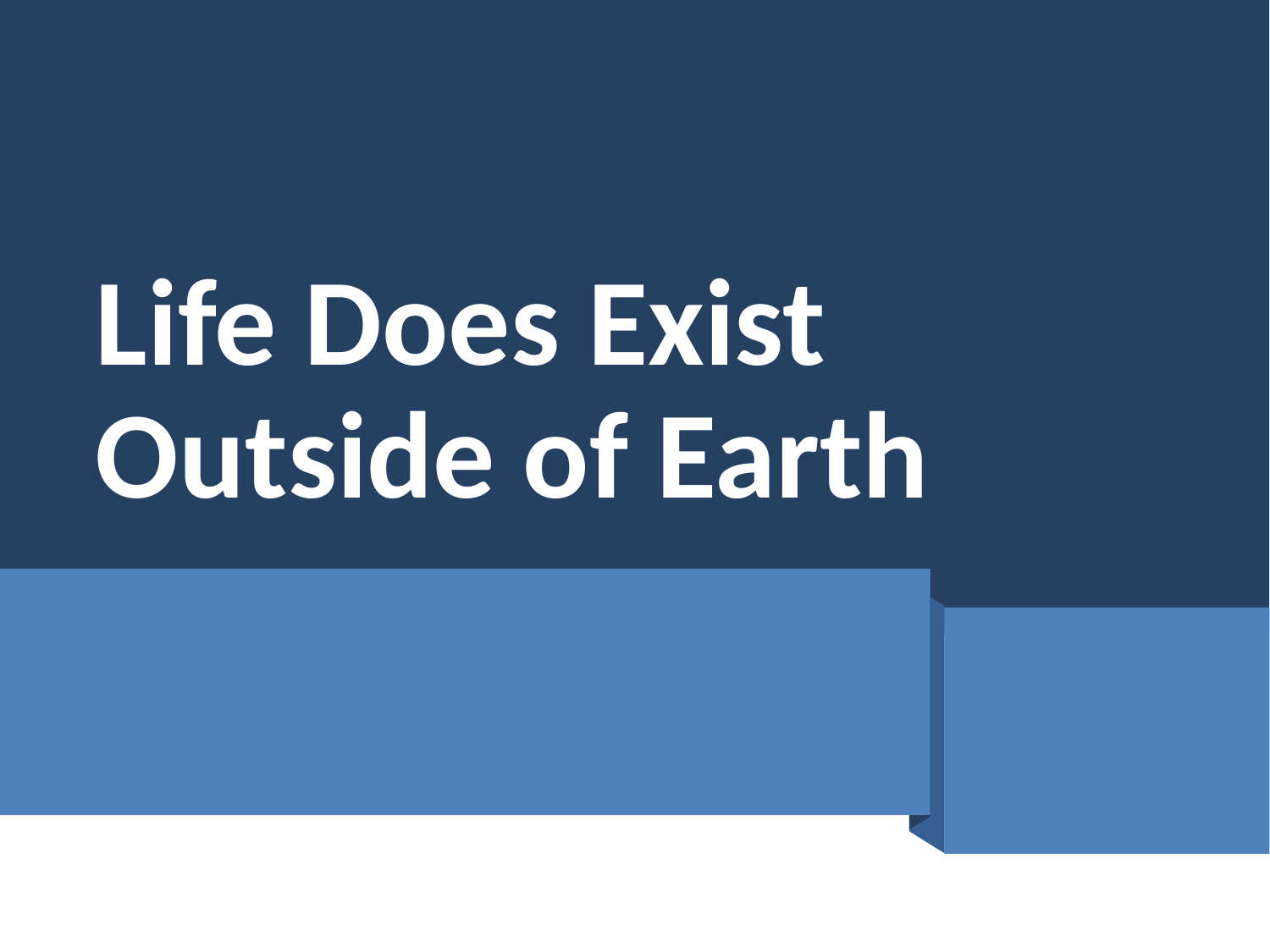

# Life Does Exist Outside of Earth